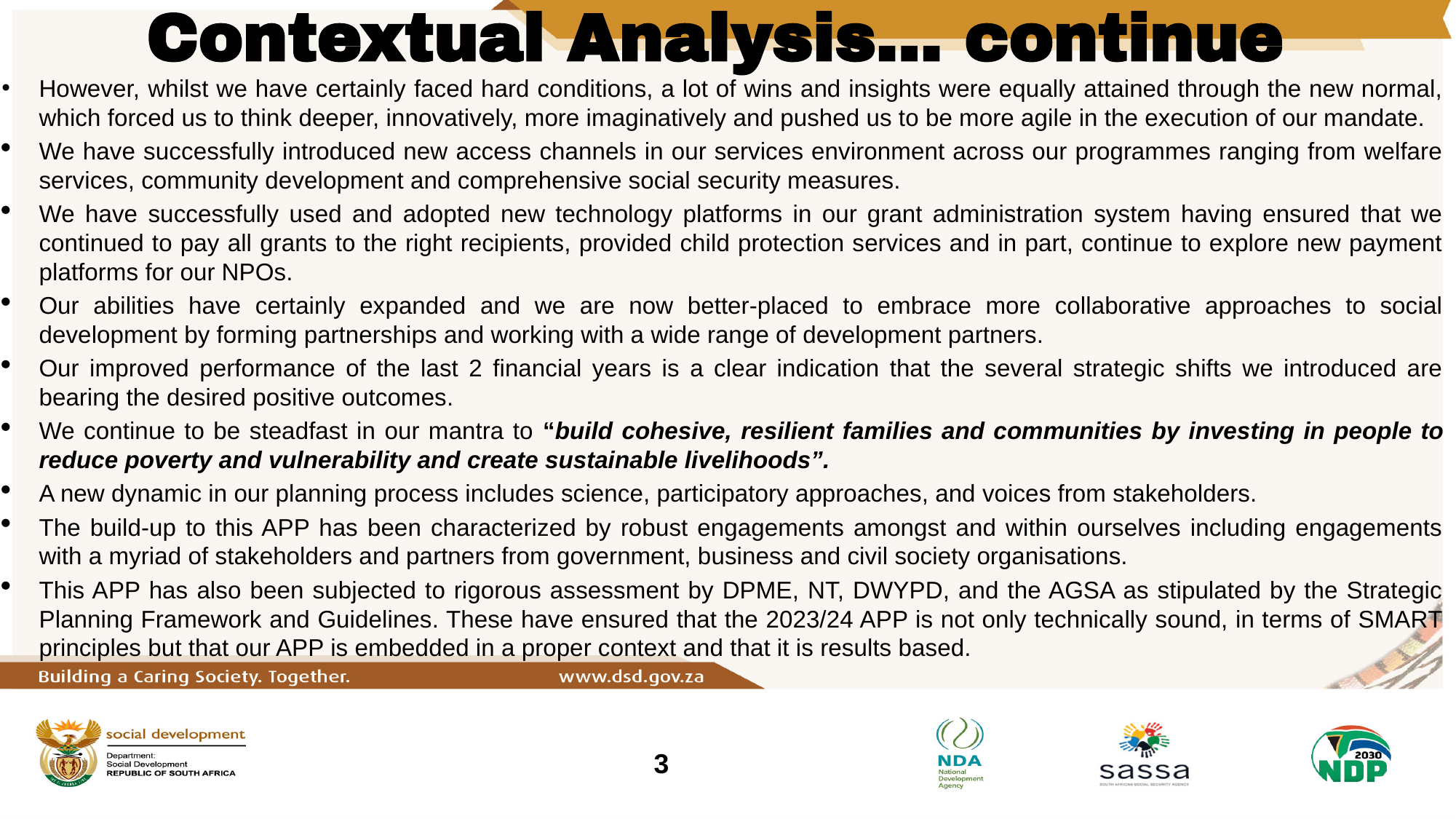

# Contextual Analysis… continue
However, whilst we have certainly faced hard conditions, a lot of wins and insights were equally attained through the new normal, which forced us to think deeper, innovatively, more imaginatively and pushed us to be more agile in the execution of our mandate.
We have successfully introduced new access channels in our services environment across our programmes ranging from welfare services, community development and comprehensive social security measures.
We have successfully used and adopted new technology platforms in our grant administration system having ensured that we continued to pay all grants to the right recipients, provided child protection services and in part, continue to explore new payment platforms for our NPOs.
Our abilities have certainly expanded and we are now better-placed to embrace more collaborative approaches to social development by forming partnerships and working with a wide range of development partners.
Our improved performance of the last 2 financial years is a clear indication that the several strategic shifts we introduced are bearing the desired positive outcomes.
We continue to be steadfast in our mantra to “build cohesive, resilient families and communities by investing in people to reduce poverty and vulnerability and create sustainable livelihoods”.
A new dynamic in our planning process includes science, participatory approaches, and voices from stakeholders.
The build-up to this APP has been characterized by robust engagements amongst and within ourselves including engagements with a myriad of stakeholders and partners from government, business and civil society organisations.
This APP has also been subjected to rigorous assessment by DPME, NT, DWYPD, and the AGSA as stipulated by the Strategic Planning Framework and Guidelines. These have ensured that the 2023/24 APP is not only technically sound, in terms of SMART principles but that our APP is embedded in a proper context and that it is results based.

3